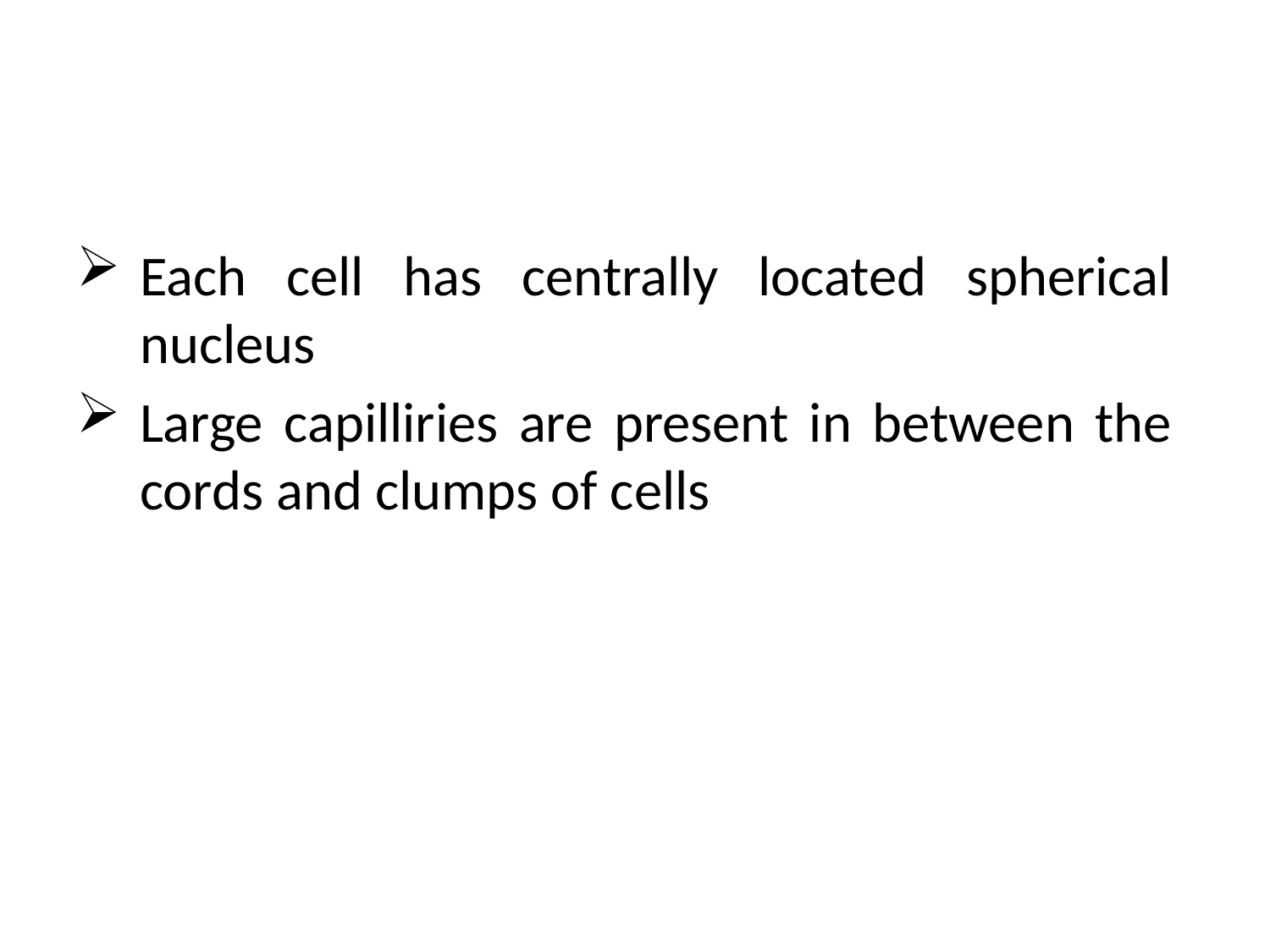

Each cell has centrally located spherical nucleus
Large capilliries are present in between the cords and clumps of cells